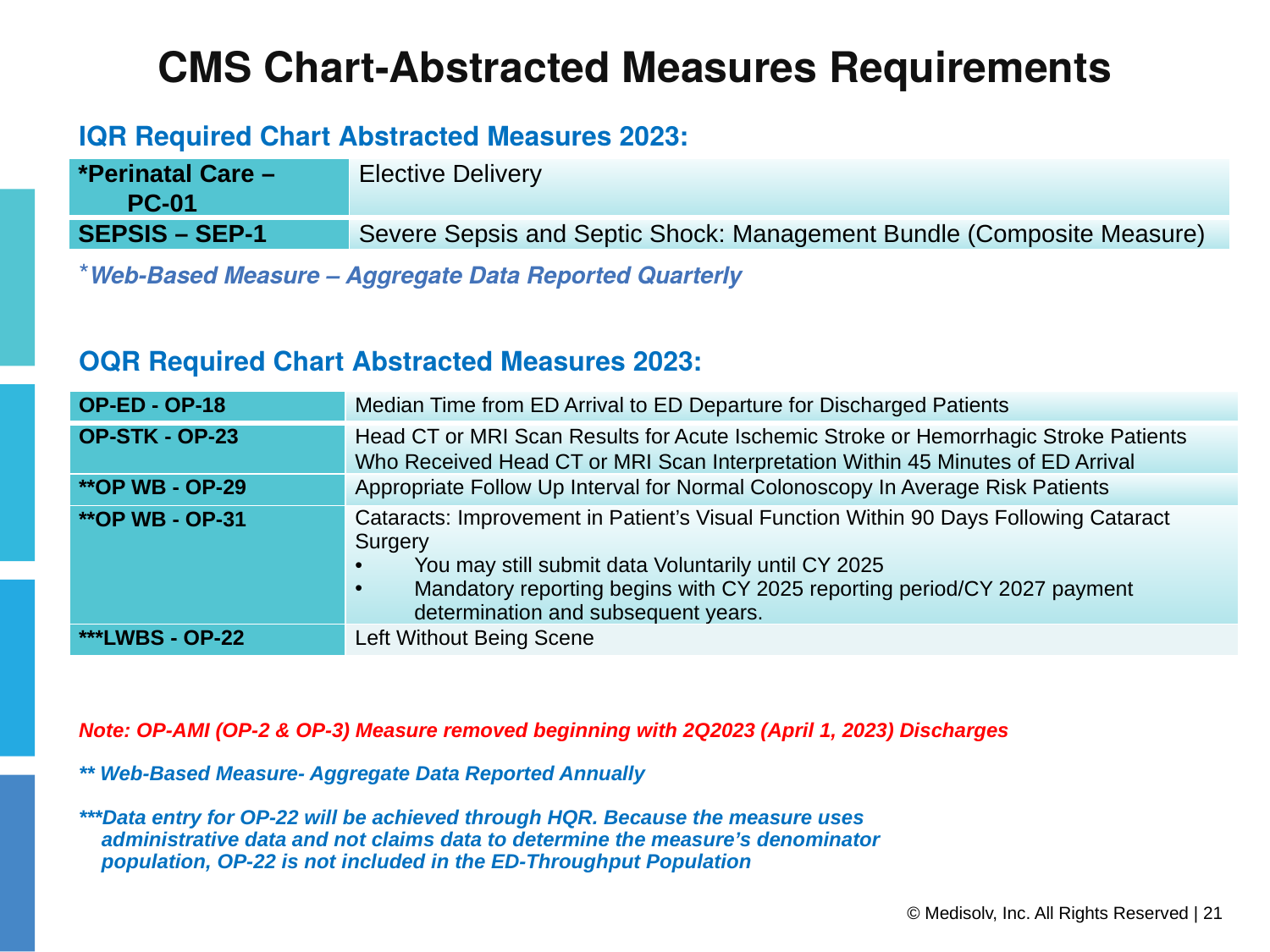

# CMS Chart-Abstracted Measures Requirements
IQR Required Chart Abstracted Measures 2023:

*Web-Based Measure – Aggregate Data Reported Quarterly
OQR Required Chart Abstracted Measures 2023:

Note: OP-AMI (OP-2 & OP-3) Measure removed beginning with 2Q2023 (April 1, 2023) Discharges
** Web-Based Measure- Aggregate Data Reported Annually
***Data entry for OP-22 will be achieved through HQR. Because the measure uses
    administrative data and not claims data to determine the measure’s denominator
    population, OP-22 is not included in the ED-Throughput Population

| \*Perinatal Care – PC-01 | Elective Delivery |
| --- | --- |
| SEPSIS – SEP-1 | Severe Sepsis and Septic Shock: Management Bundle (Composite Measure) |
| OP-ED - OP-18 | Median Time from ED Arrival to ED Departure for Discharged Patients |
| --- | --- |
| OP-STK - OP-23 | Head CT or MRI Scan Results for Acute Ischemic Stroke or Hemorrhagic Stroke Patients Who Received Head CT or MRI Scan Interpretation Within 45 Minutes of ED Arrival |
| \*\*OP WB - OP-29 | Appropriate Follow Up Interval for Normal Colonoscopy In Average Risk Patients |
| \*\*OP WB - OP-31 | Cataracts: Improvement in Patient’s Visual Function Within 90 Days Following Cataract Surgery You may still submit data Voluntarily until CY 2025 Mandatory reporting begins with CY 2025 reporting period/CY 2027 payment determination and subsequent years. |
| \*\*\*LWBS - OP-22 | Left Without Being Scene |